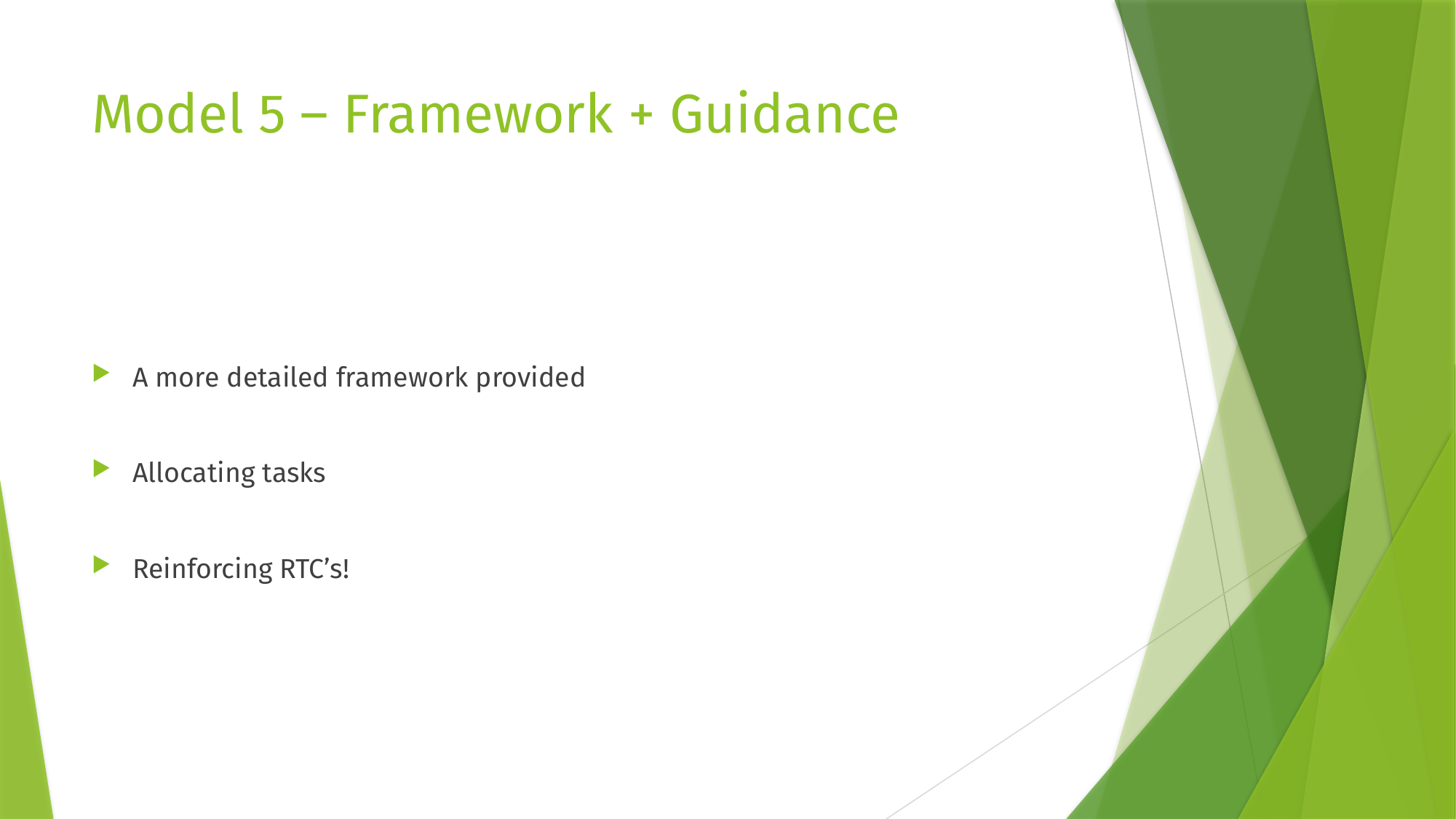

# Model 5 – Framework + Guidance

A more detailed framework provided

Allocating tasks

Reinforcing RTC’s!